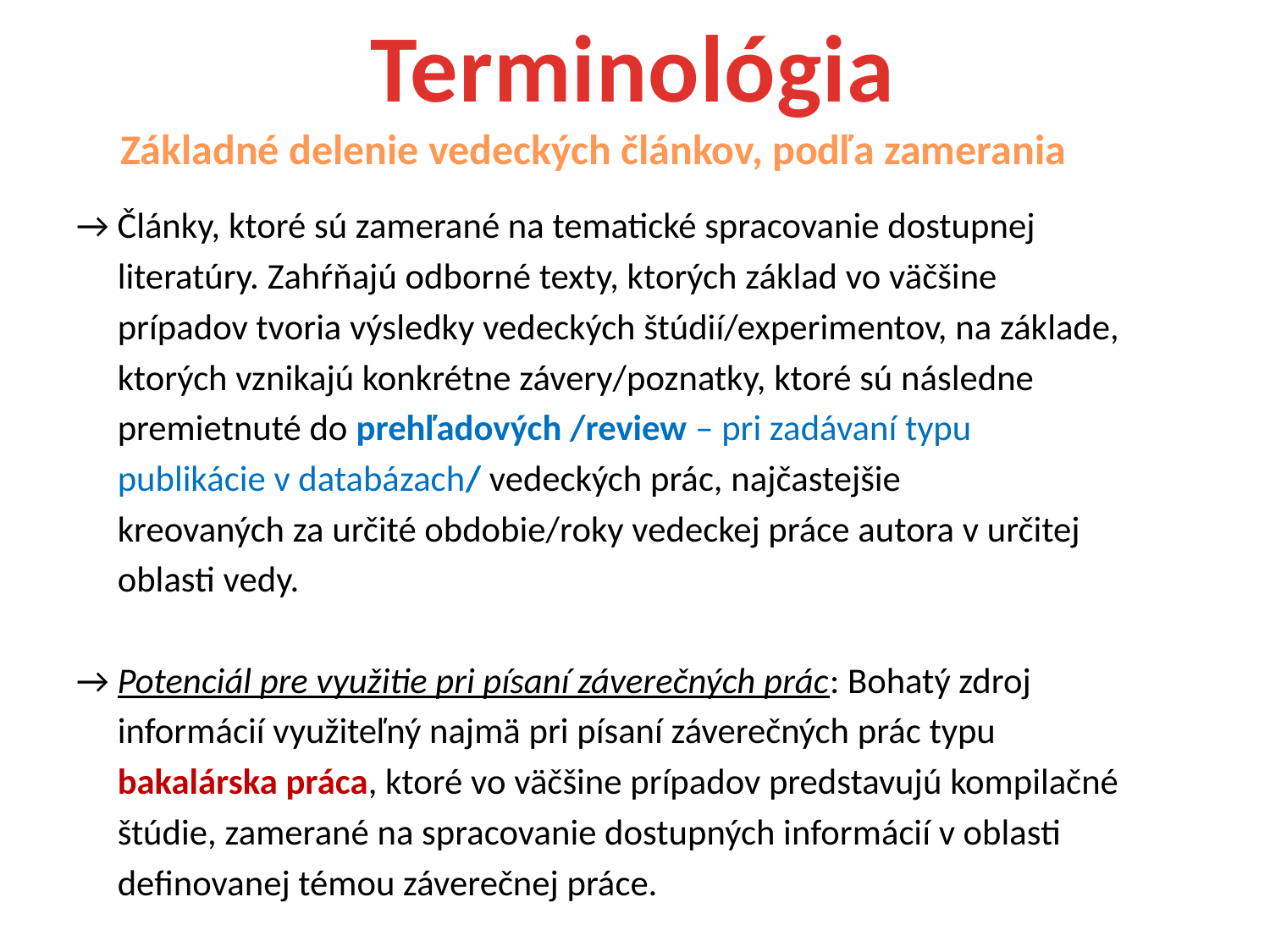

Terminológia
Základné delenie vedeckých článkov, podľa zamerania
→ Články, ktoré sú zamerané na tematické spracovanie dostupnej
     literatúry. Zahŕňajú odborné texty, ktorých základ vo väčšine
     prípadov tvoria výsledky vedeckých štúdií/experimentov, na základe,
     ktorých vznikajú konkrétne závery/poznatky, ktoré sú následne
     premietnuté do prehľadových /review – pri zadávaní typu
     publikácie v databázach/ vedeckých prác, najčastejšie
     kreovaných za určité obdobie/roky vedeckej práce autora v určitej
     oblasti vedy.

→ Potenciál pre využitie pri písaní záverečných prác: Bohatý zdroj
     informácií využiteľný najmä pri písaní záverečných prác typu
     bakalárska práca, ktoré vo väčšine prípadov predstavujú kompilačné
     štúdie, zamerané na spracovanie dostupných informácií v oblasti
     definovanej témou záverečnej práce.